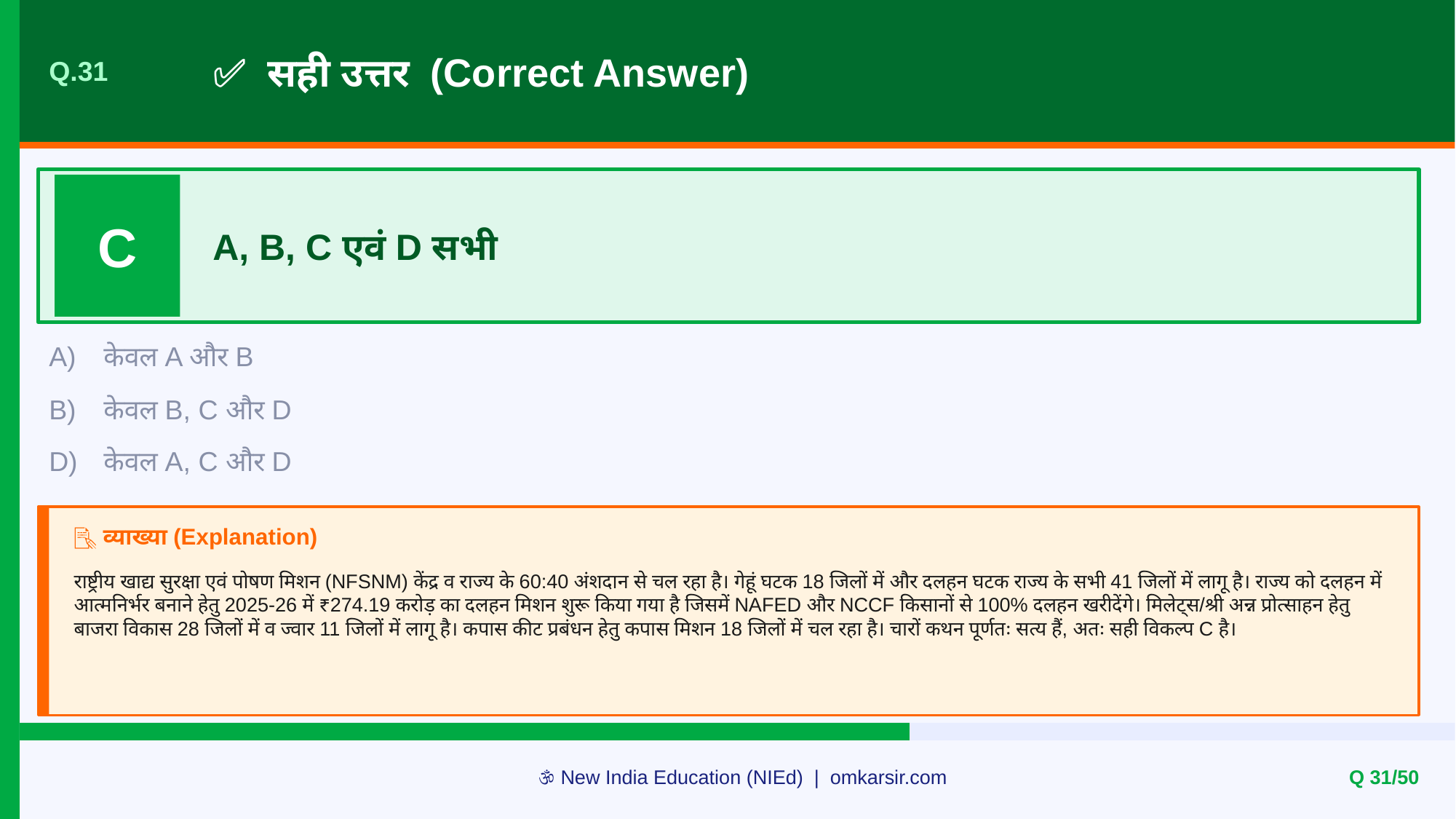

✅  सही उत्तर  (Correct Answer)
Q.31

C
A, B, C एवं D सभी
A)
केवल A और B
B)
केवल B, C और D
D)
केवल A, C और D

📝 व्याख्या (Explanation)
राष्ट्रीय खाद्य सुरक्षा एवं पोषण मिशन (NFSNM) केंद्र व राज्य के 60:40 अंशदान से चल रहा है। गेहूं घटक 18 जिलों में और दलहन घटक राज्य के सभी 41 जिलों में लागू है। राज्य को दलहन में आत्मनिर्भर बनाने हेतु 2025-26 में ₹274.19 करोड़ का दलहन मिशन शुरू किया गया है जिसमें NAFED और NCCF किसानों से 100% दलहन खरीदेंगे। मिलेट्स/श्री अन्न प्रोत्साहन हेतु बाजरा विकास 28 जिलों में व ज्वार 11 जिलों में लागू है। कपास कीट प्रबंधन हेतु कपास मिशन 18 जिलों में चल रहा है। चारों कथन पूर्णतः सत्य हैं, अतः सही विकल्प C है।

🕉️ New India Education (NIEd)  |  omkarsir.com
Q 31/50